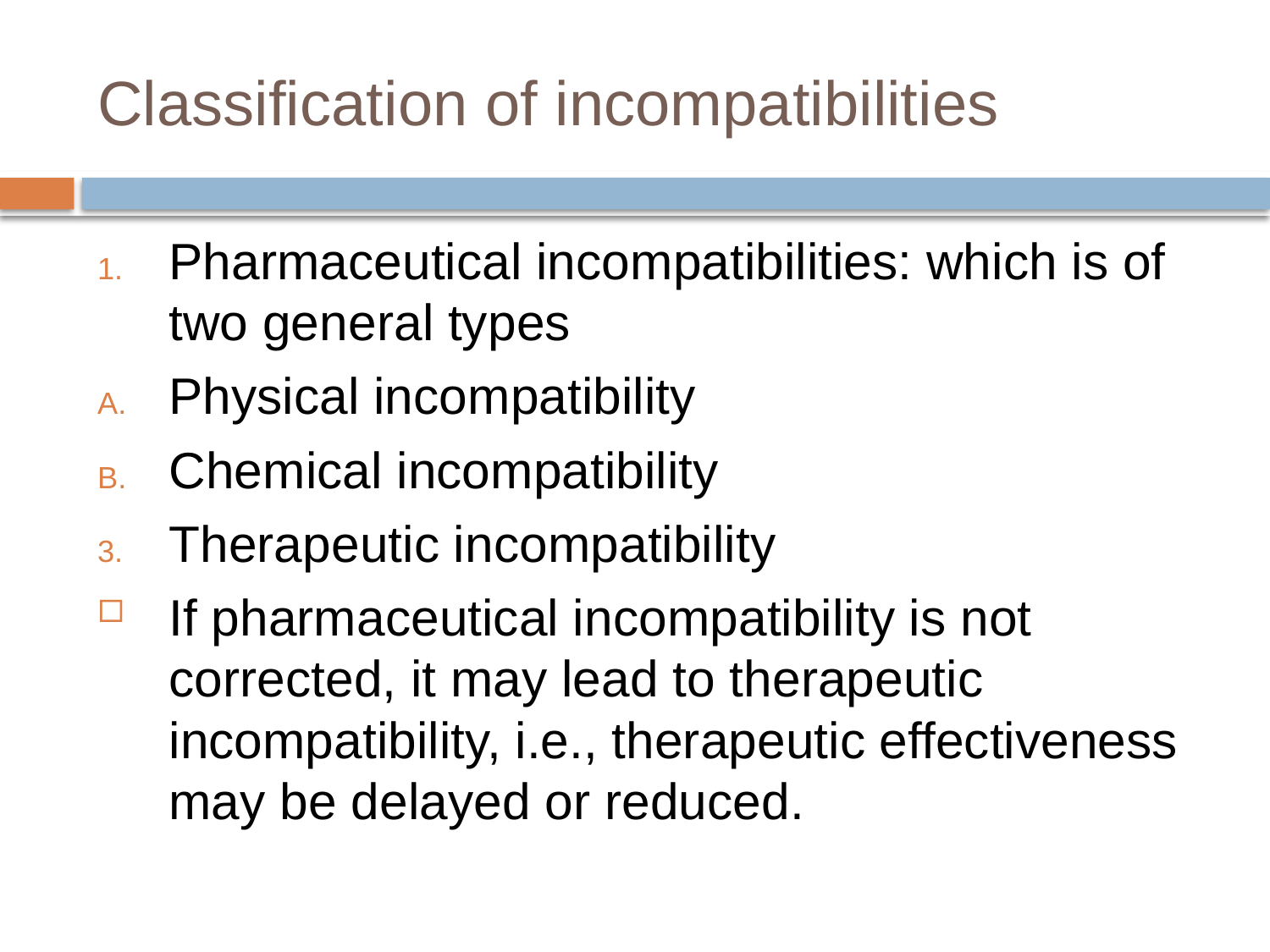

# Classification of incompatibilities
Pharmaceutical incompatibilities: which is of two general types
Physical incompatibility
Chemical incompatibility
Therapeutic incompatibility
If pharmaceutical incompatibility is not corrected, it may lead to therapeutic incompatibility, i.e., therapeutic effectiveness may be delayed or reduced.